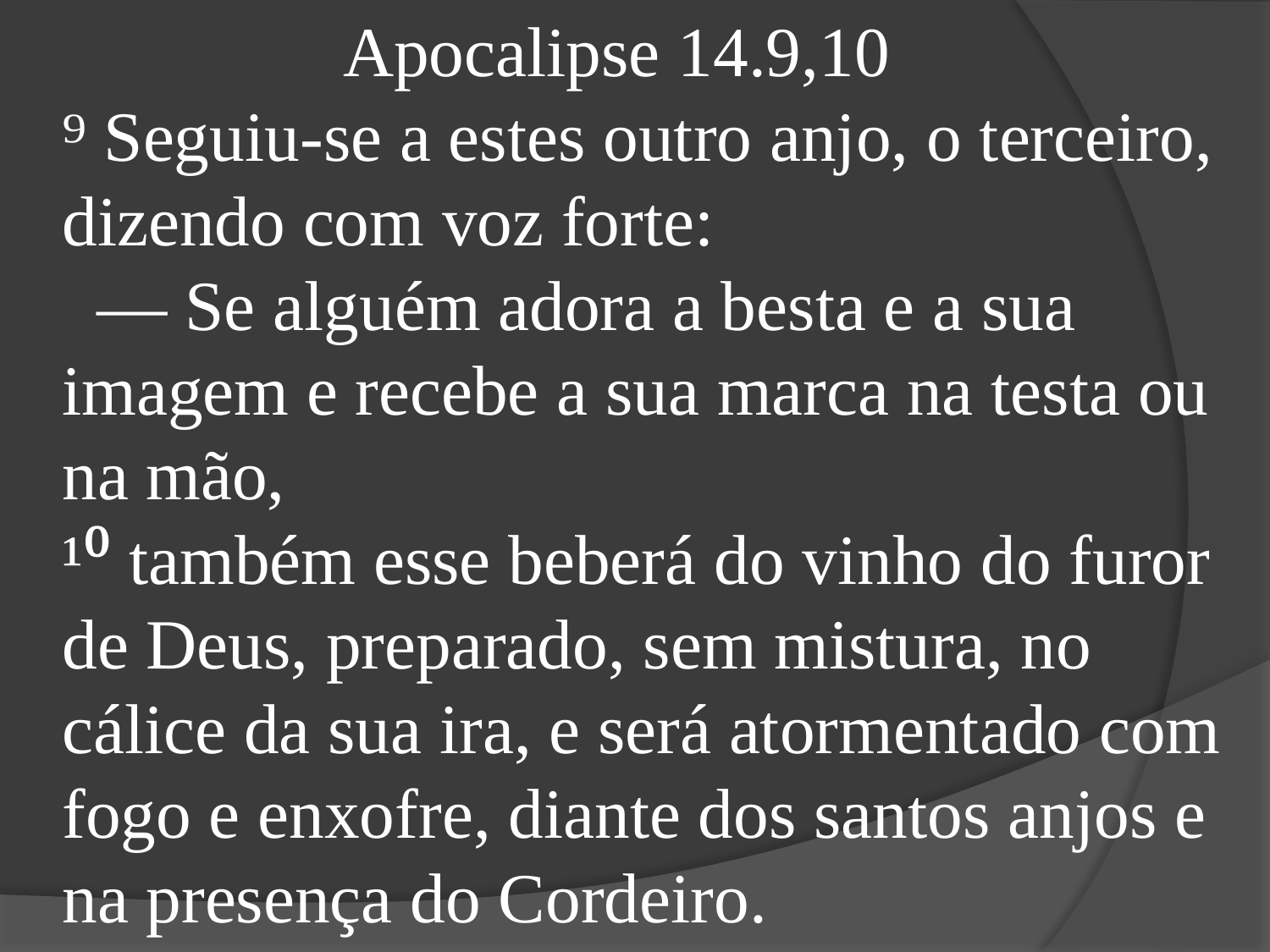

Apocalipse 14.9,10
⁹ Seguiu-se a estes outro anjo, o terceiro, dizendo com voz forte:
  — Se alguém adora a besta e a sua imagem e recebe a sua marca na testa ou na mão,
¹⁰ também esse beberá do vinho do furor de Deus, preparado, sem mistura, no cálice da sua ira, e será atormentado com fogo e enxofre, diante dos santos anjos e na presença do Cordeiro.